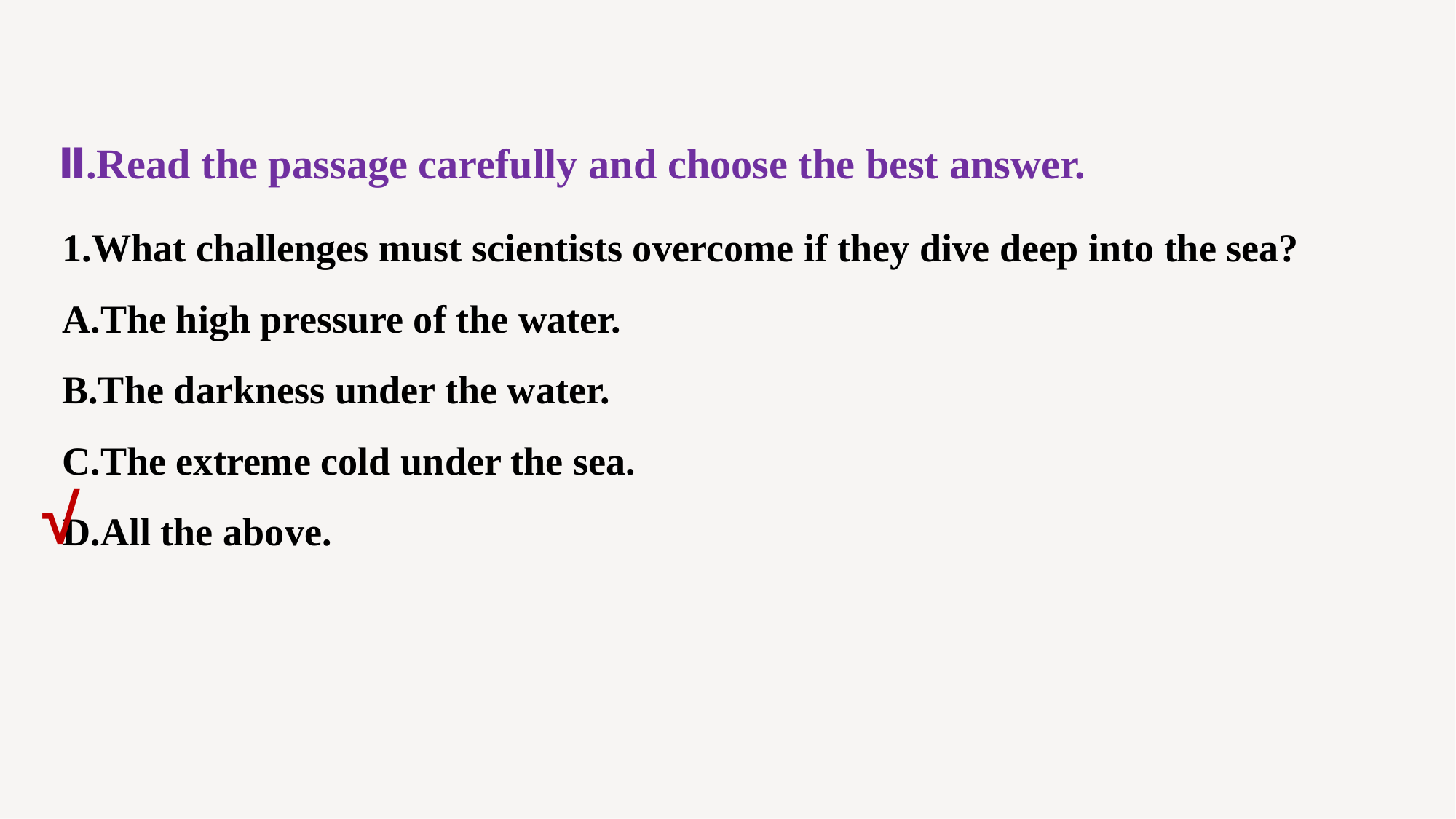

Ⅱ.Read the passage carefully and choose the best answer.
1.What challenges must scientists overcome if they dive deep into the sea?
A.The high pressure of the water.
B.The darkness under the water.
C.The extreme cold under the sea.
D.All the above.
√